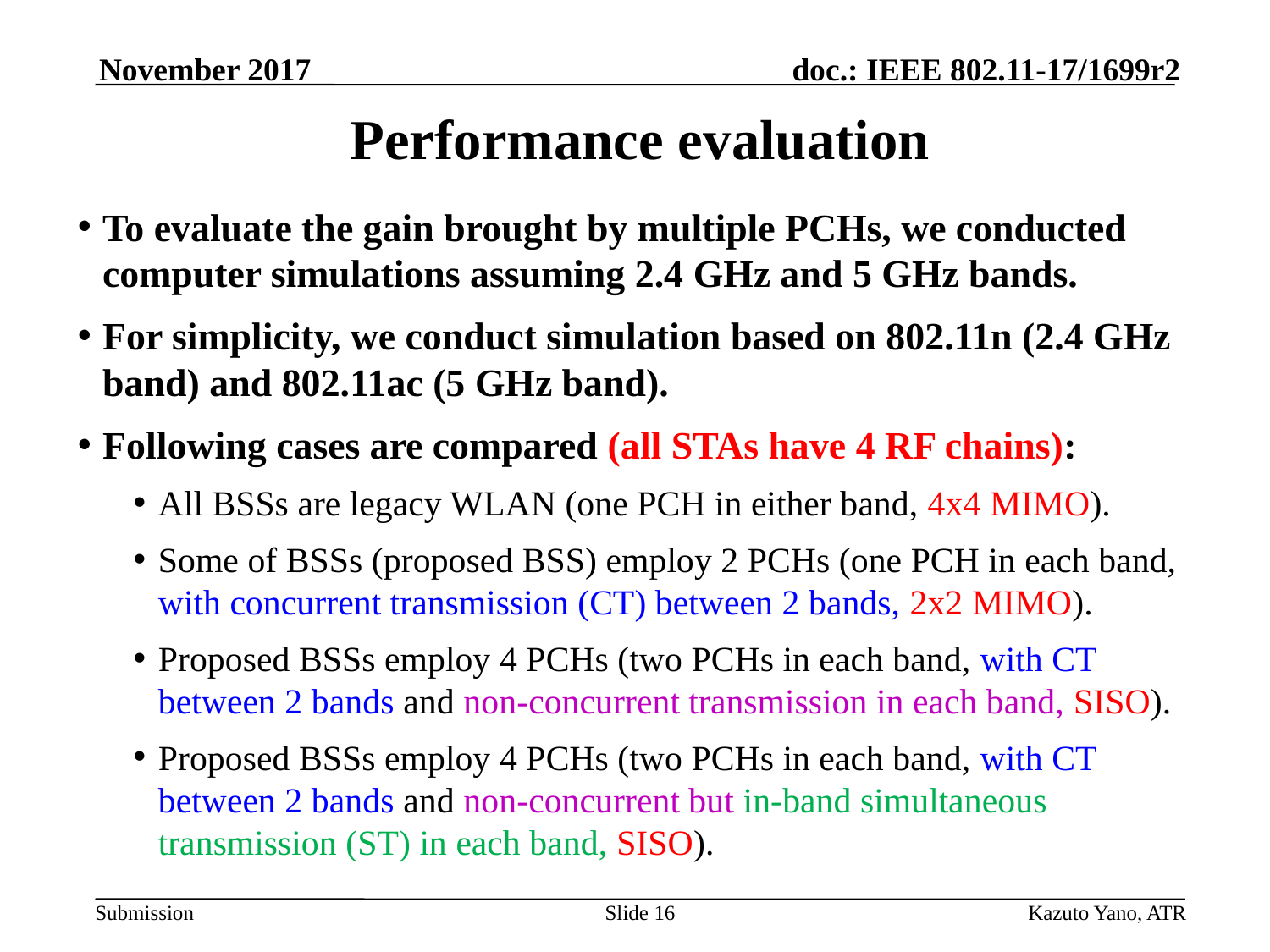

November 2017
# Performance evaluation
To evaluate the gain brought by multiple PCHs, we conducted computer simulations assuming 2.4 GHz and 5 GHz bands.
For simplicity, we conduct simulation based on 802.11n (2.4 GHz band) and 802.11ac (5 GHz band).
Following cases are compared (all STAs have 4 RF chains):
All BSSs are legacy WLAN (one PCH in either band, 4x4 MIMO).
Some of BSSs (proposed BSS) employ 2 PCHs (one PCH in each band, with concurrent transmission (CT) between 2 bands, 2x2 MIMO).
Proposed BSSs employ 4 PCHs (two PCHs in each band, with CT between 2 bands and non-concurrent transmission in each band, SISO).
Proposed BSSs employ 4 PCHs (two PCHs in each band, with CT between 2 bands and non-concurrent but in-band simultaneous transmission (ST) in each band, SISO).
Slide 16
Kazuto Yano, ATR